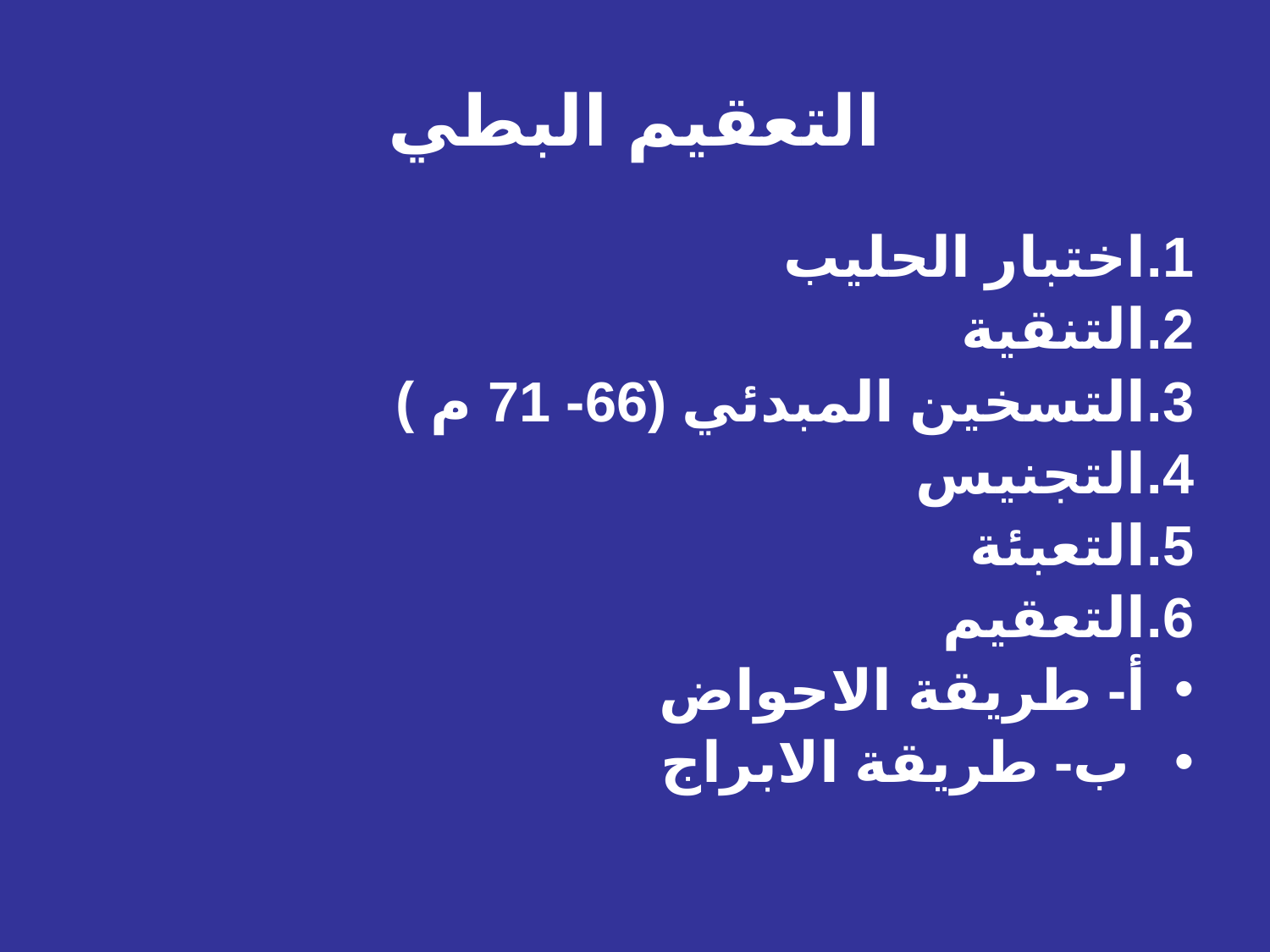

# التعقيم البطي
اختبار الحليب
التنقية
التسخين المبدئي (66- 71 م )
التجنيس
التعبئة
التعقيم
أ- طريقة الاحواض
 ب- طريقة الابراج